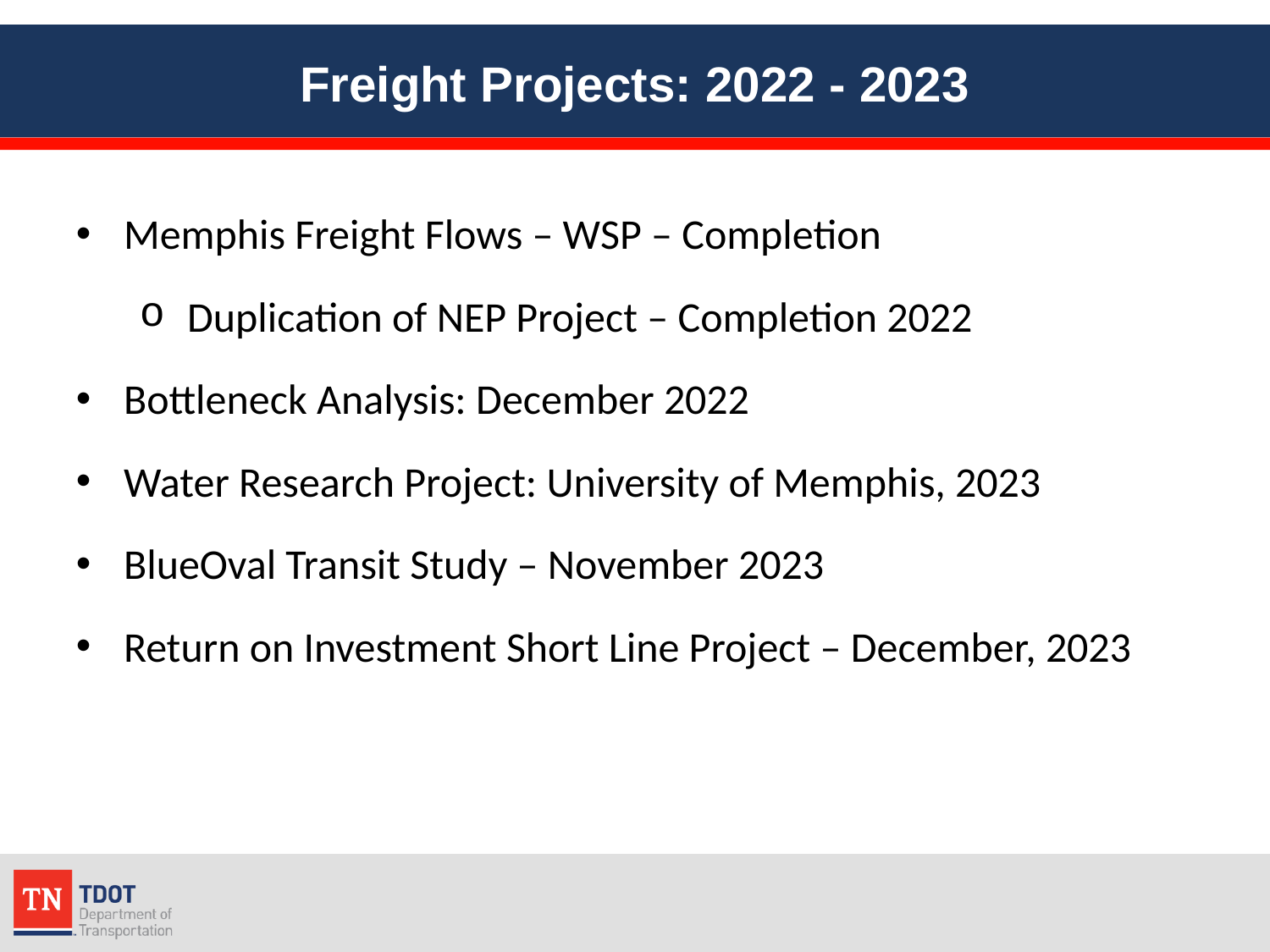

# Freight Projects: 2022 - 2023
Memphis Freight Flows – WSP – Completion
Duplication of NEP Project – Completion 2022
Bottleneck Analysis: December 2022
Water Research Project: University of Memphis, 2023
BlueOval Transit Study – November 2023
Return on Investment Short Line Project – December, 2023